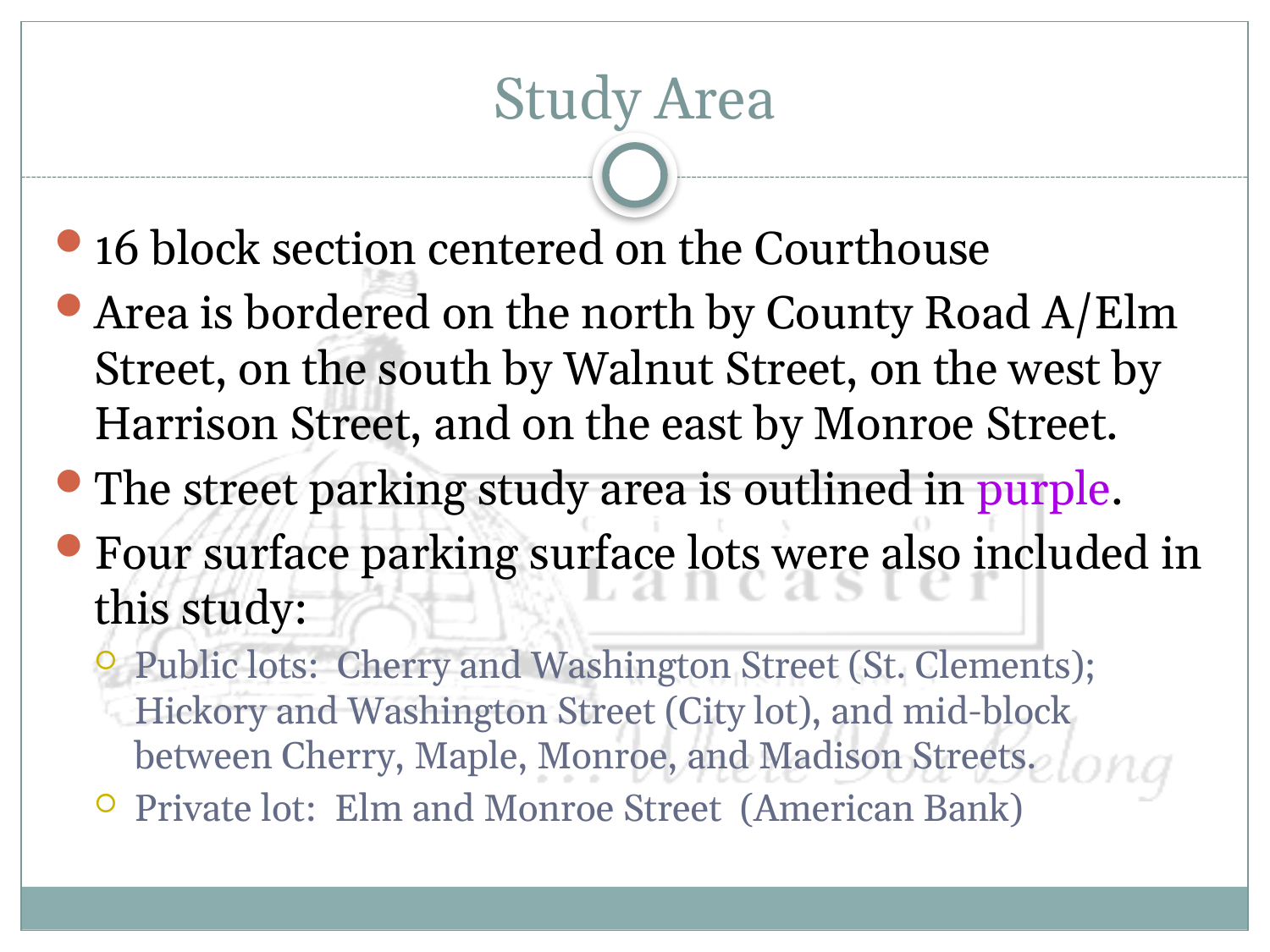

# Study Area
16 block section centered on the Courthouse
Area is bordered on the north by County Road A/Elm Street, on the south by Walnut Street, on the west by Harrison Street, and on the east by Monroe Street.
The street parking study area is outlined in purple.
Four surface parking surface lots were also included in this study:
Public lots:  Cherry and Washington Street (St. Clements); Hickory and Washington Street (City lot), and mid-block  between Cherry, Maple, Monroe, and Madison Streets.
Private lot:  Elm and Monroe Street  (American Bank)